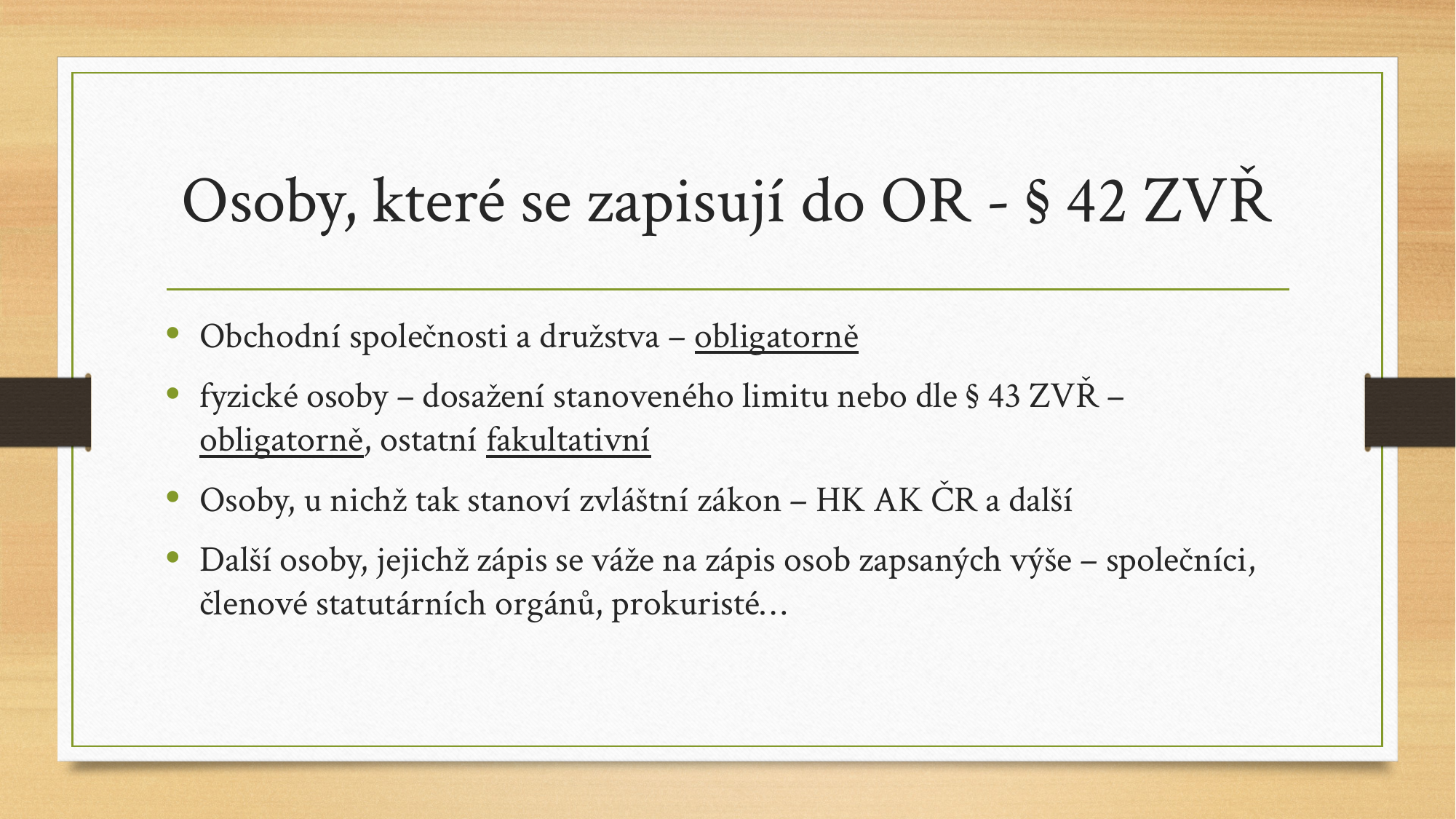

# Osoby, které se zapisují do OR - § 42 ZVŘ
Obchodní společnosti a družstva – obligatorně
fyzické osoby – dosažení stanoveného limitu nebo dle § 43 ZVŘ – obligatorně, ostatní fakultativní
Osoby, u nichž tak stanoví zvláštní zákon – HK AK ČR a další
Další osoby, jejichž zápis se váže na zápis osob zapsaných výše – společníci, členové statutárních orgánů, prokuristé…